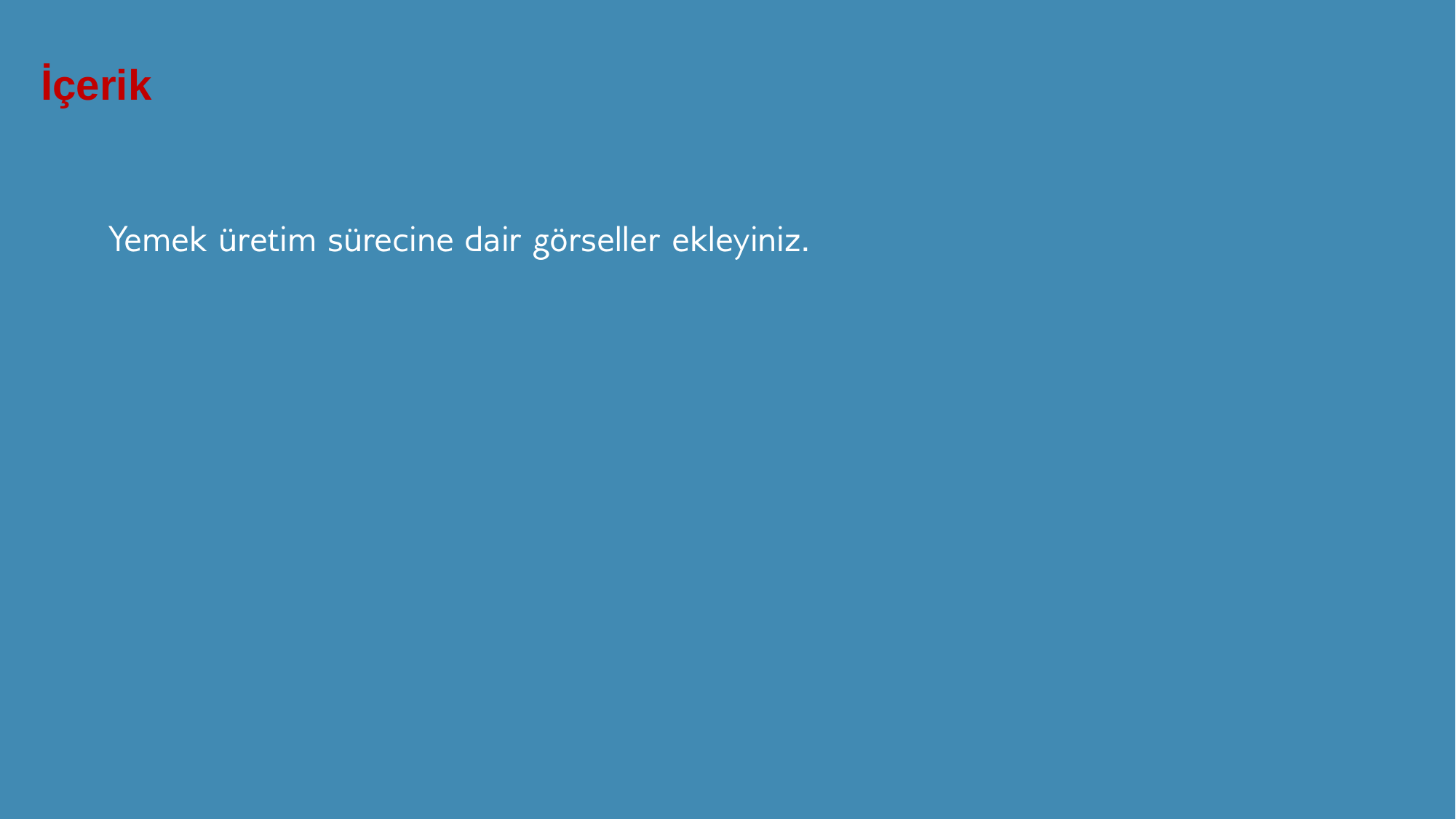

İçerik

Yemek üretim sürecine dair görseller ekleyiniz.